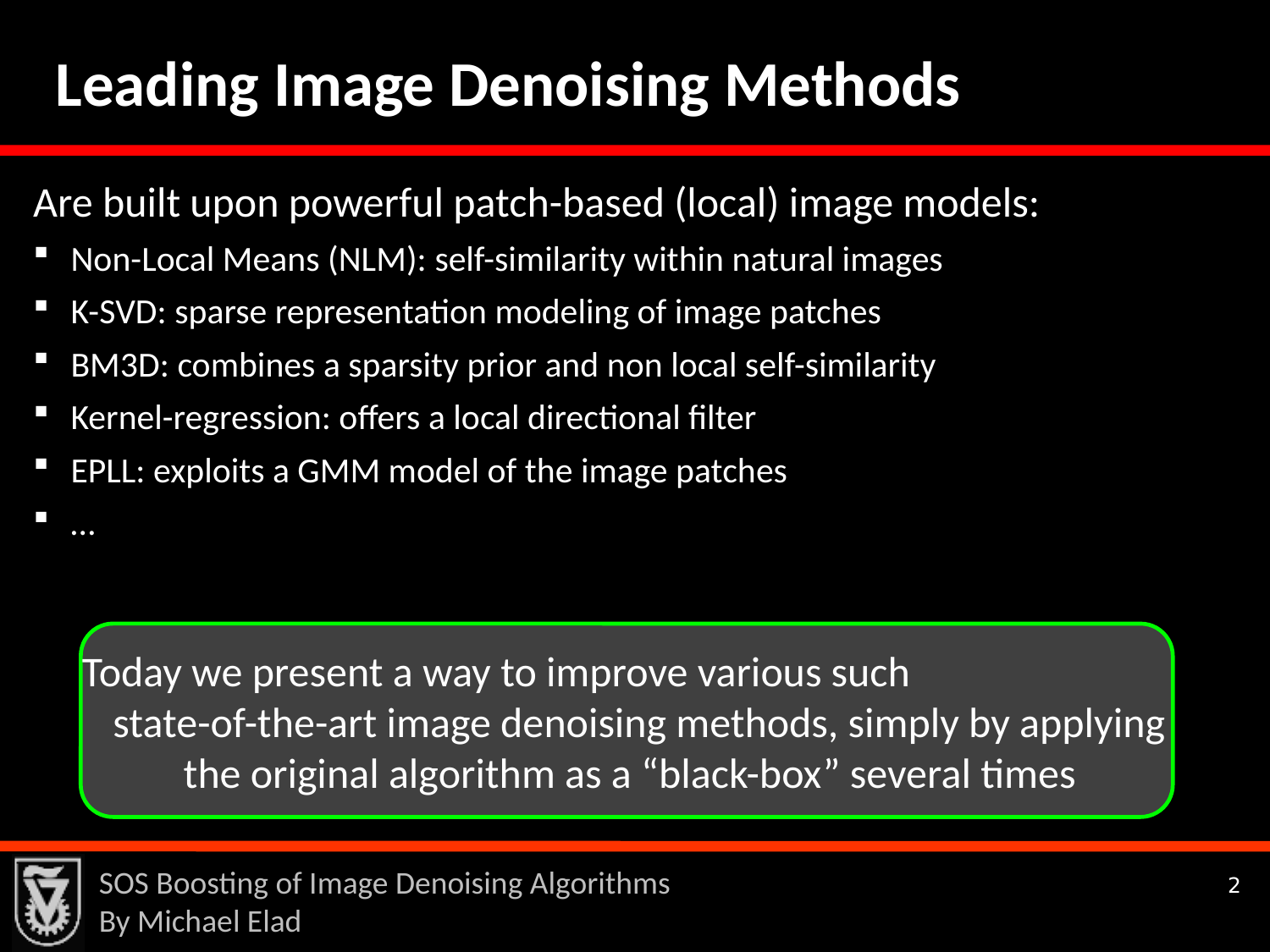

Leading Image Denoising Methods

Are built upon powerful patch-based (local) image models:
Non-Local Means (NLM): self-similarity within natural images
K-SVD: sparse representation modeling of image patches
BM3D: combines a sparsity prior and non local self-similarity
Kernel-regression: offers a local directional filter
EPLL: exploits a GMM model of the image patches
…

Today we present a way to improve various such                               state-of-the-art image denoising methods, simply by applying the original algorithm as a “black-box” several times
SOS Boosting of Image Denoising Algorithms
By Michael Elad
2